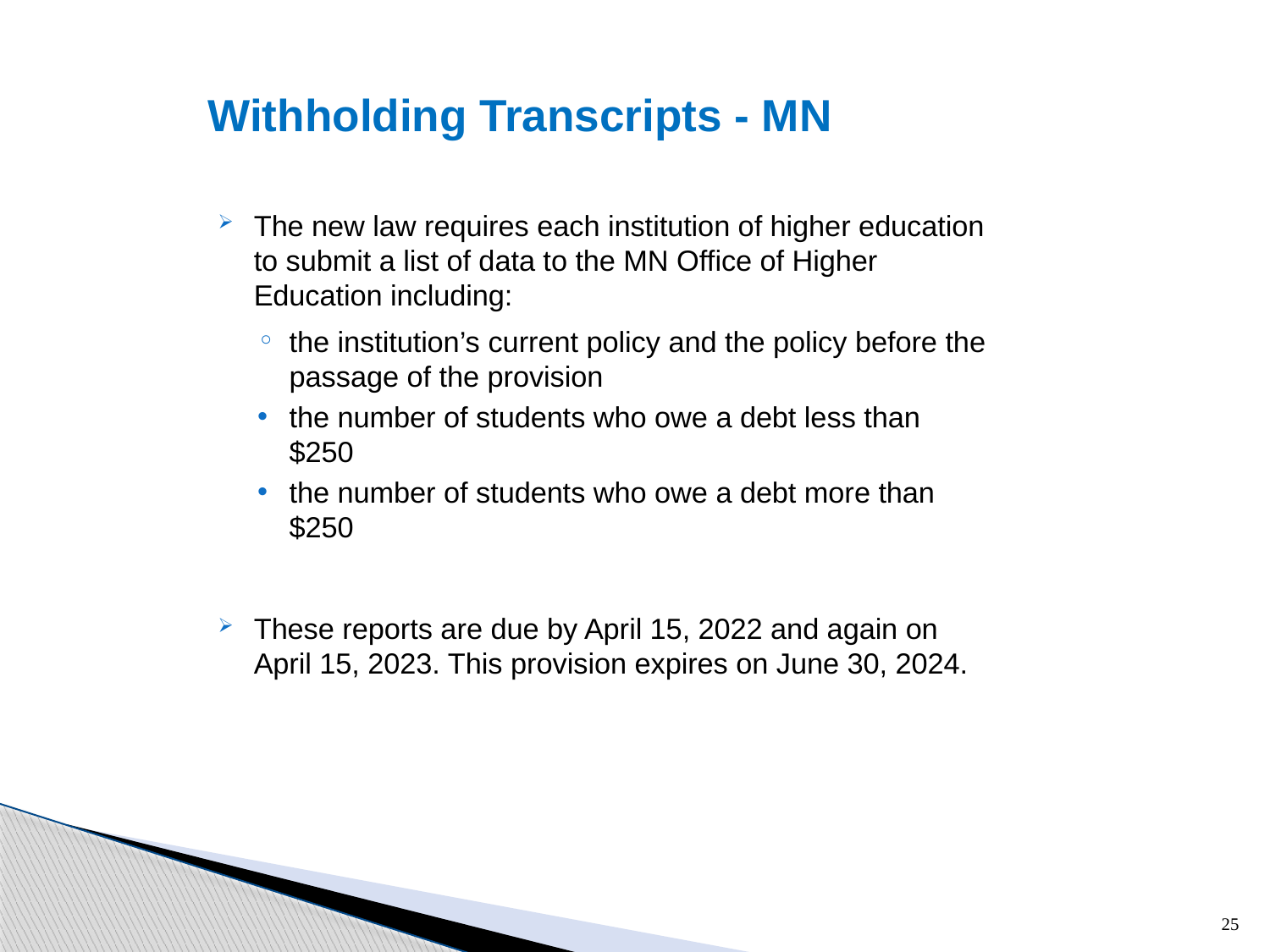

# Withholding Transcripts - MN
The new law requires each institution of higher education to submit a list of data to the MN Office of Higher Education including:
the institution’s current policy and the policy before the passage of the provision
the number of students who owe a debt less than $250
the number of students who owe a debt more than $250

These reports are due by April 15, 2022 and again on April 15, 2023. This provision expires on June 30, 2024.
25